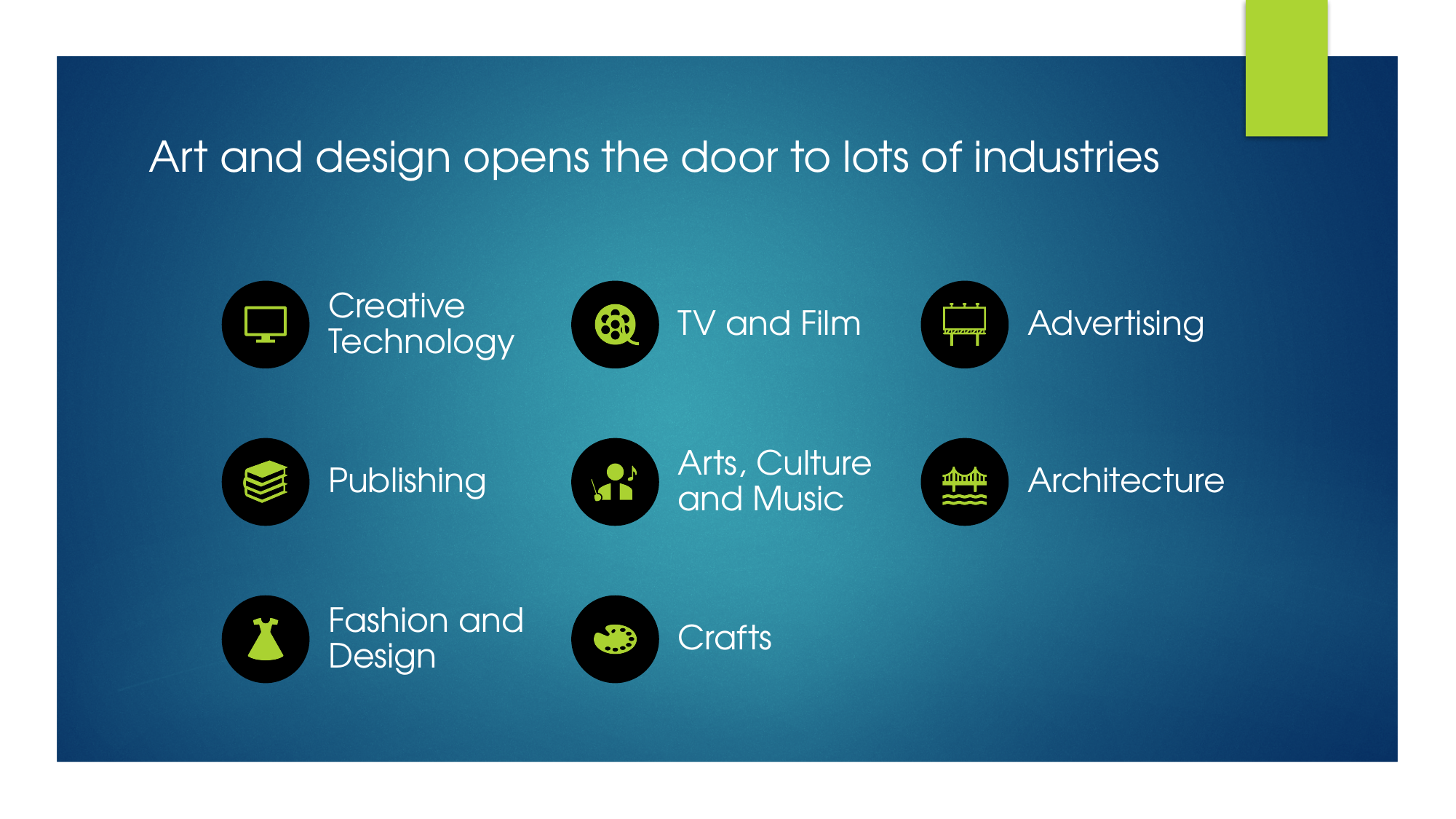

# Art and design opens the door to lots of industries
Creative Technology
TV and Film
Advertising
Publishing
Arts, Culture and Music
Architecture
Fashion and Design
Crafts